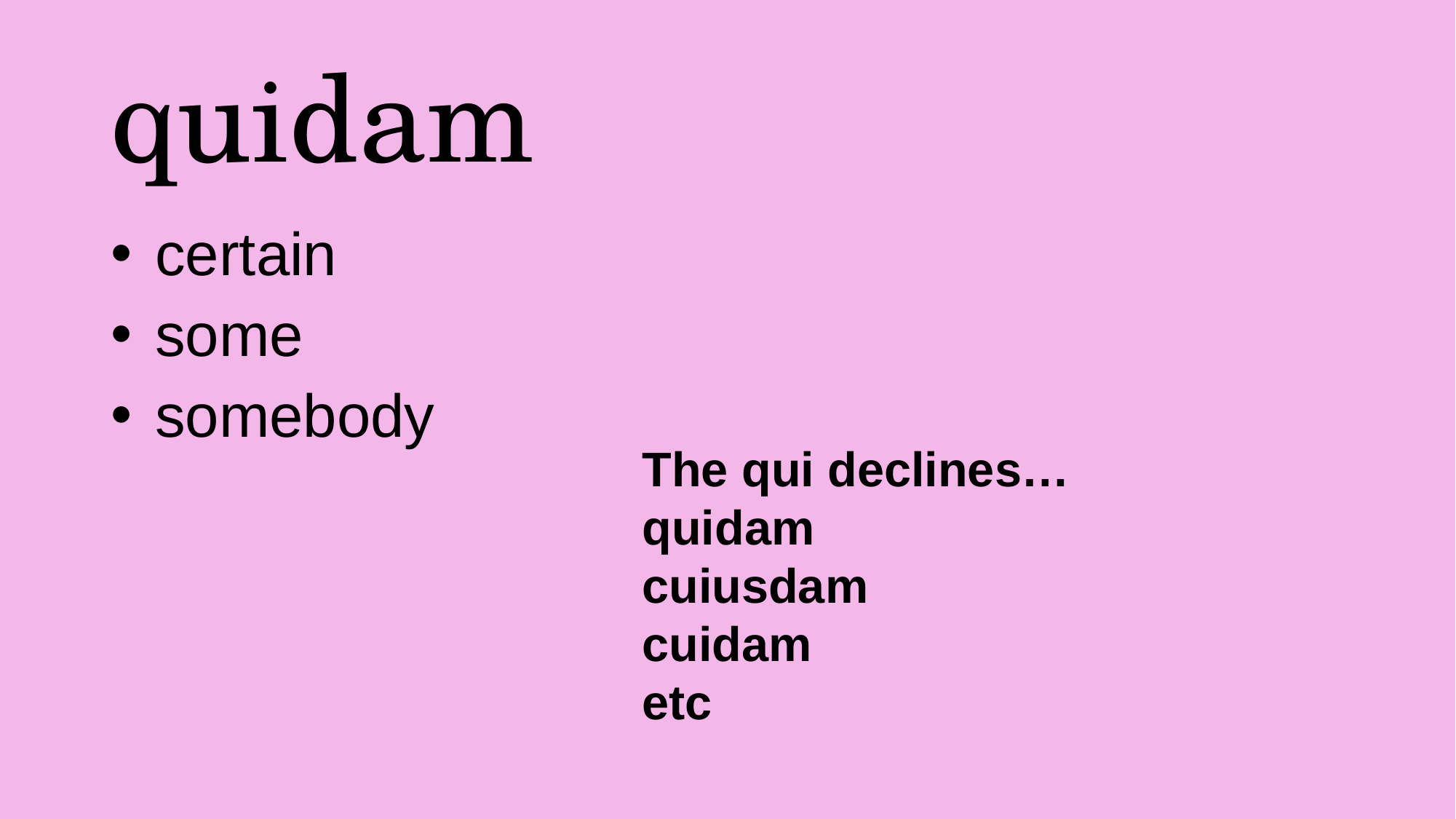

# quidam
 certain
 some
 somebody
The qui declines…
quidam
cuiusdam
cuidam
etc